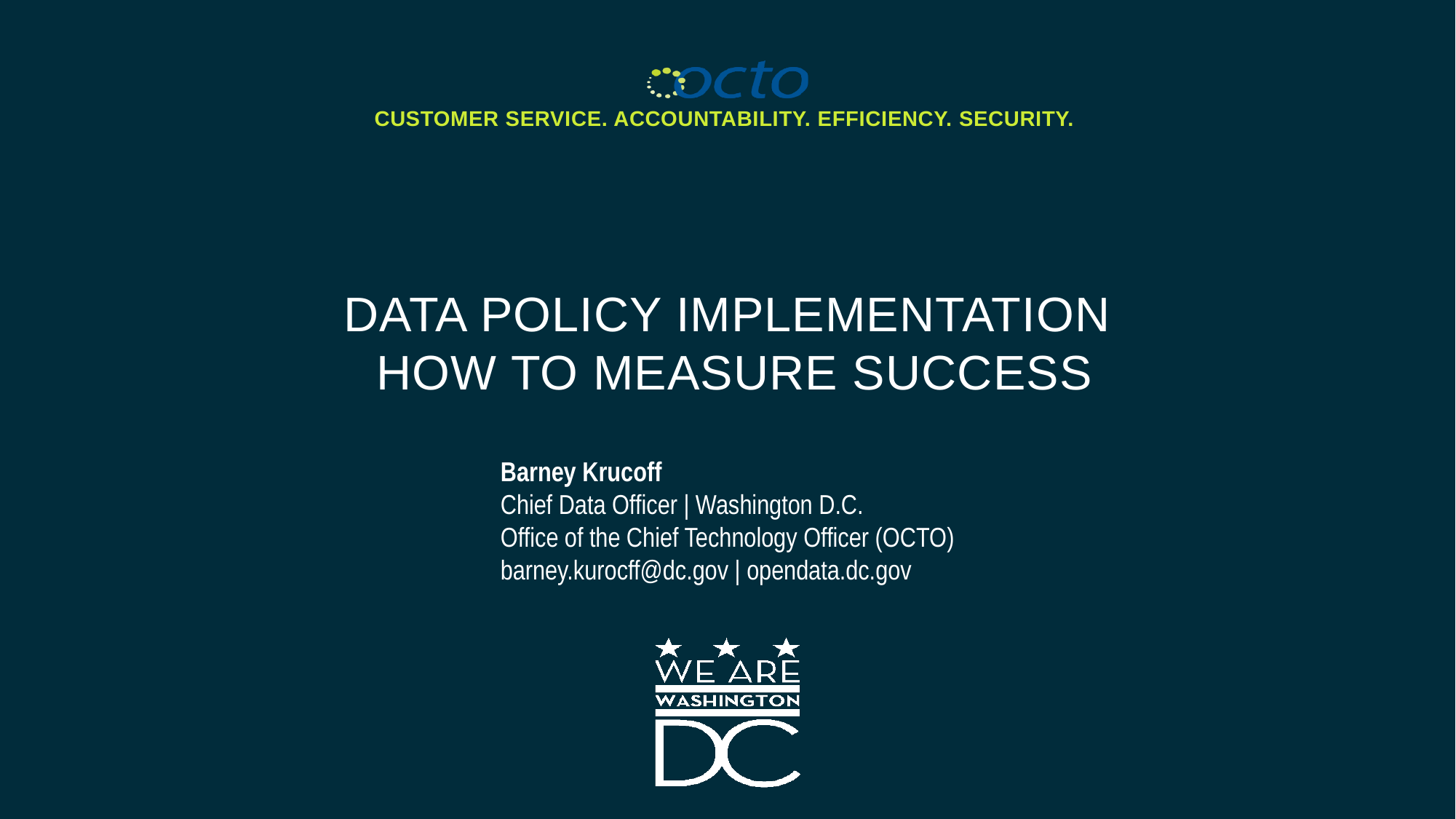

# Data Policy Implementation How to Measure Success
Barney Krucoff
Chief Data Officer | Washington D.C.
Office of the Chief Technology Officer (OCTO)
barney.kurocff@dc.gov | opendata.dc.gov